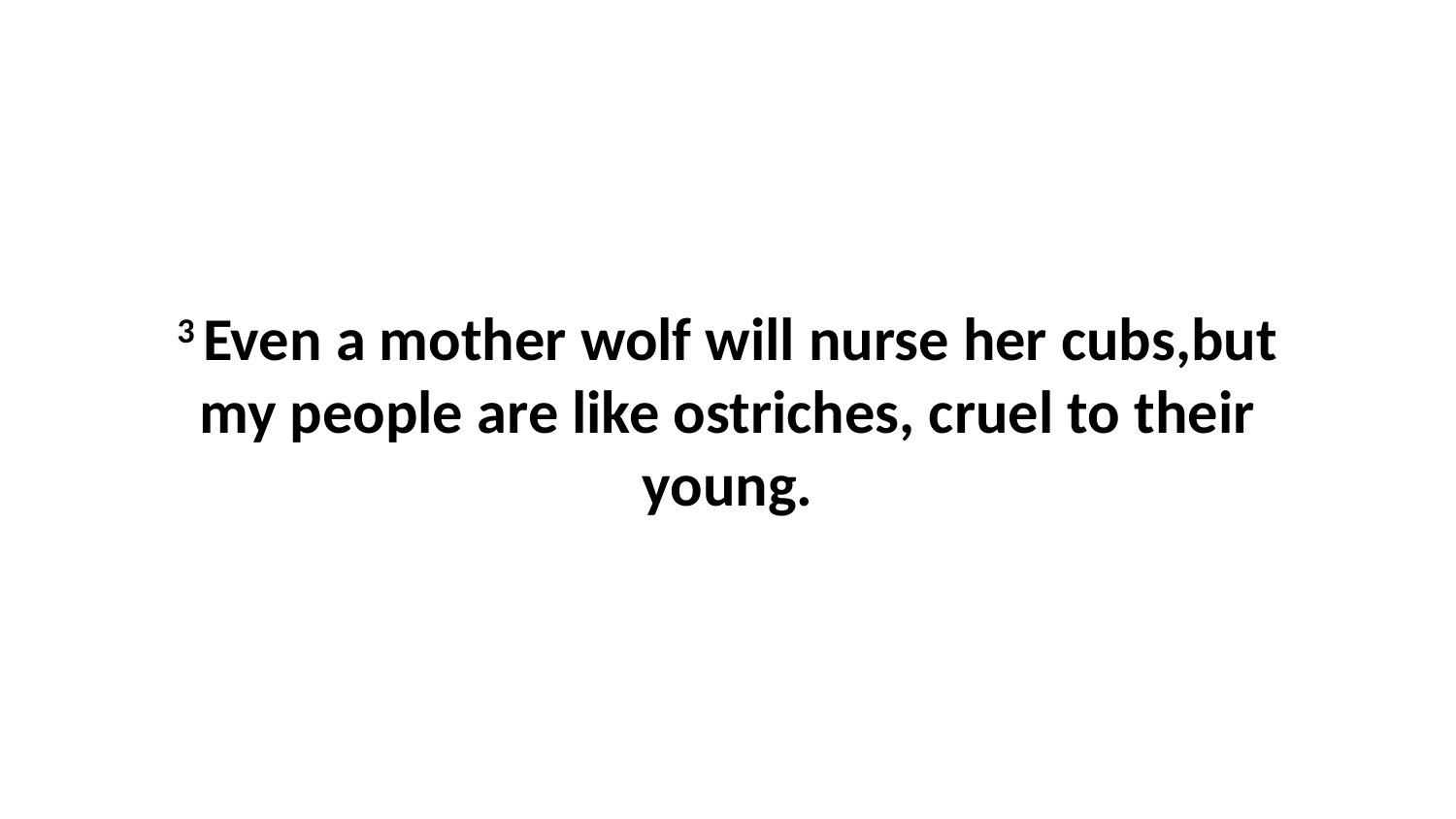

3 Even a mother wolf will nurse her cubs,but my people are like ostriches, cruel to their young.